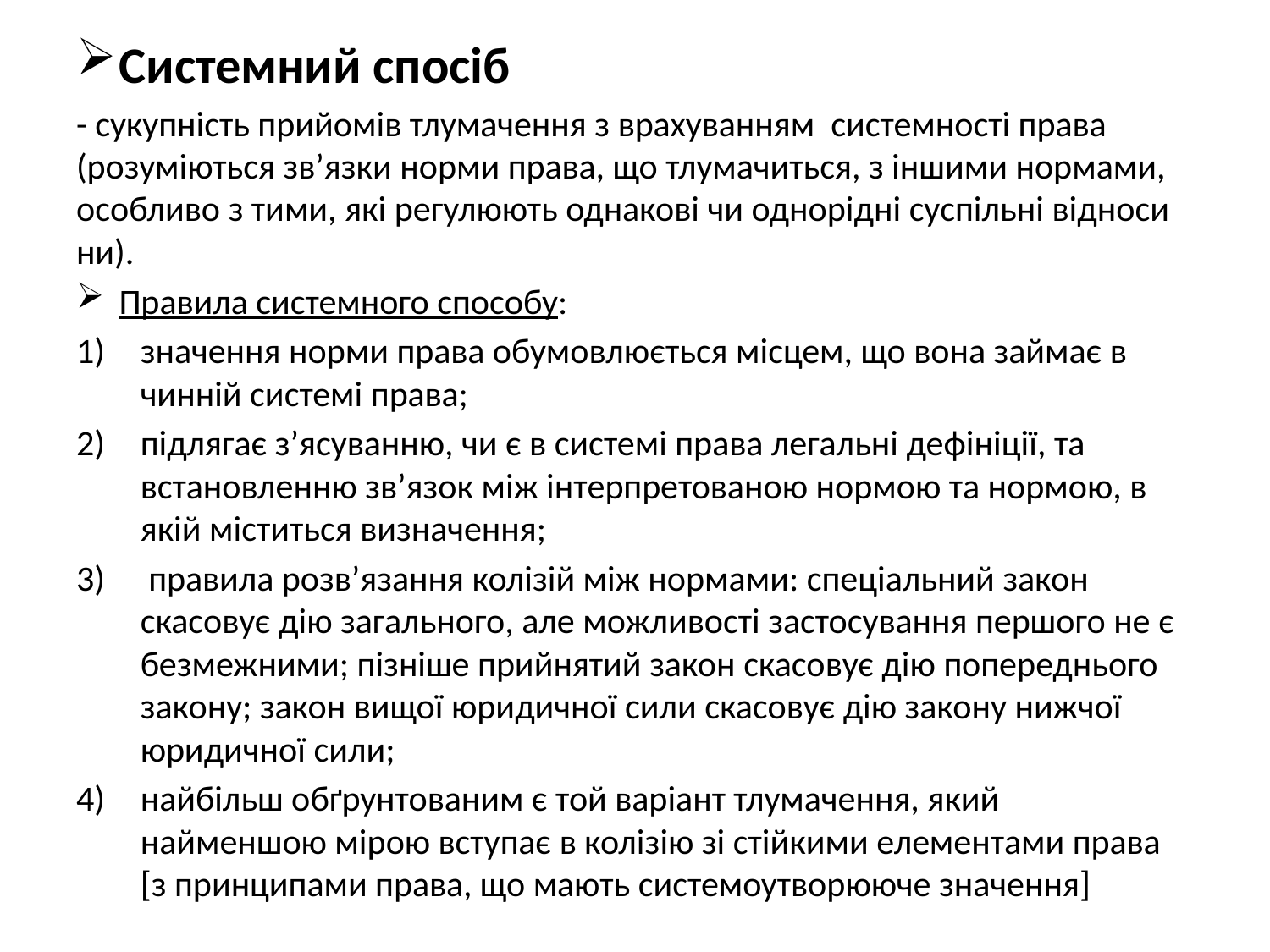

#
Системний спосіб
- сукупність прийомів тлумачення з врахуванням  системності права (розуміються зв’язки норми права, що тлумачиться, з іншими нормами, особливо з тими, які регулюють однакові чи однорідні суспільні відноси­ни).
Правила системного способу:
значення норми права обумов­люється місцем, що вона займає в чинній системі права;
підлягає з’ясуванню, чи є в системі права легальні дефініції, та встановленню зв’язок між інтерпретова­ною нормою та нормою, в якій міститься визначення;
 правила розв’язання колізій між норма­ми: спеціальний закон скасовує дію за­гального, але можливості застосування першого не є безмежними; пізніше прийнятий закон скасовує дію попереднього закону; закон вищої юри­дичної сили скасовує дію закону нижчої юридичної сили;
найбільш обґрунто­ваним є той варіант тлумачення, який найменшою мірою вступає в колізію зі стійкими елементами права [з принципами права, що мають системо­утворююче значення]